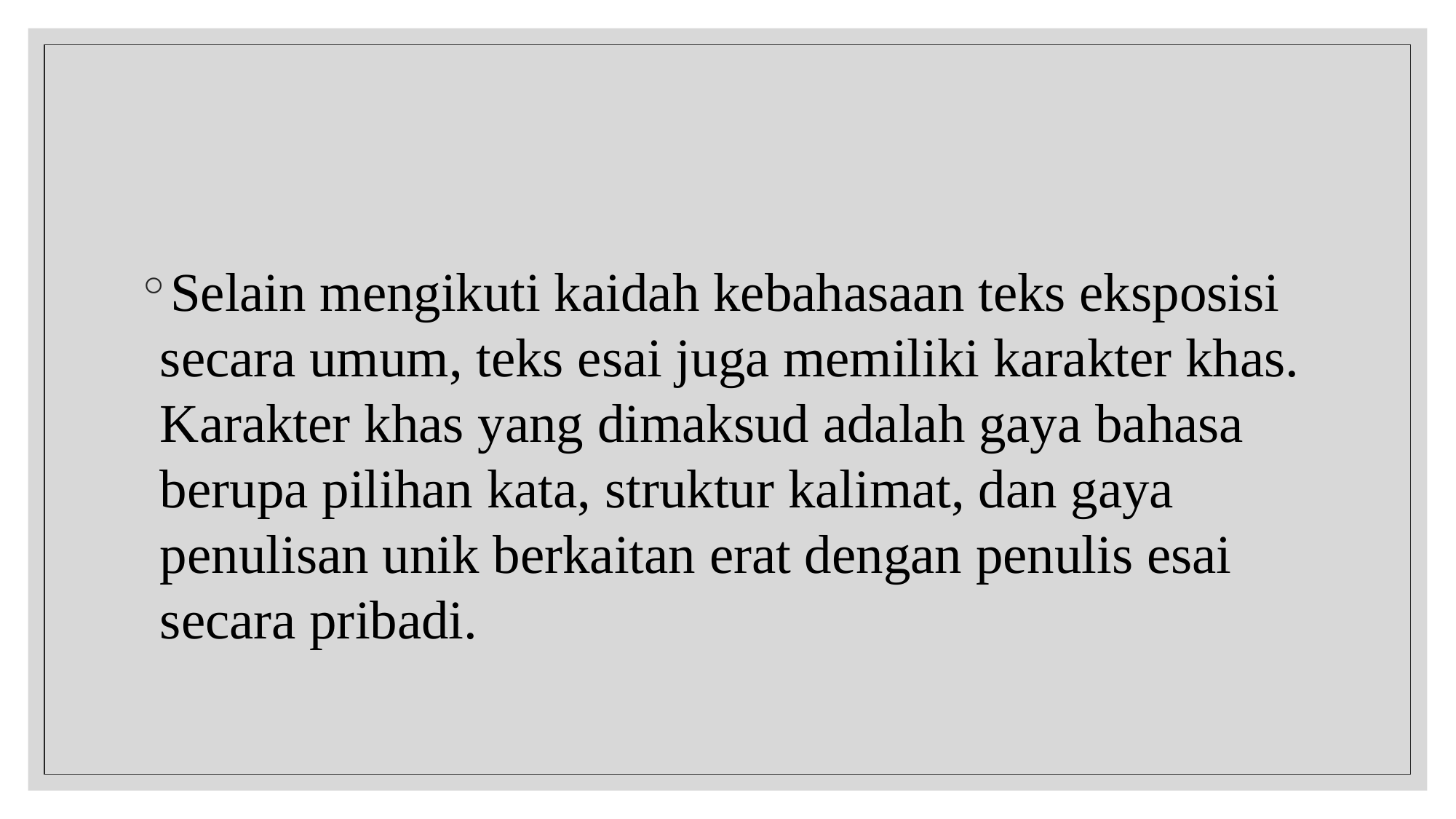

Selain mengikuti kaidah kebahasaan teks eksposisi secara umum, teks esai juga memiliki karakter khas. Karakter khas yang dimaksud adalah gaya bahasa berupa pilihan kata, struktur kalimat, dan gaya penulisan unik berkaitan erat dengan penulis esai secara pribadi.